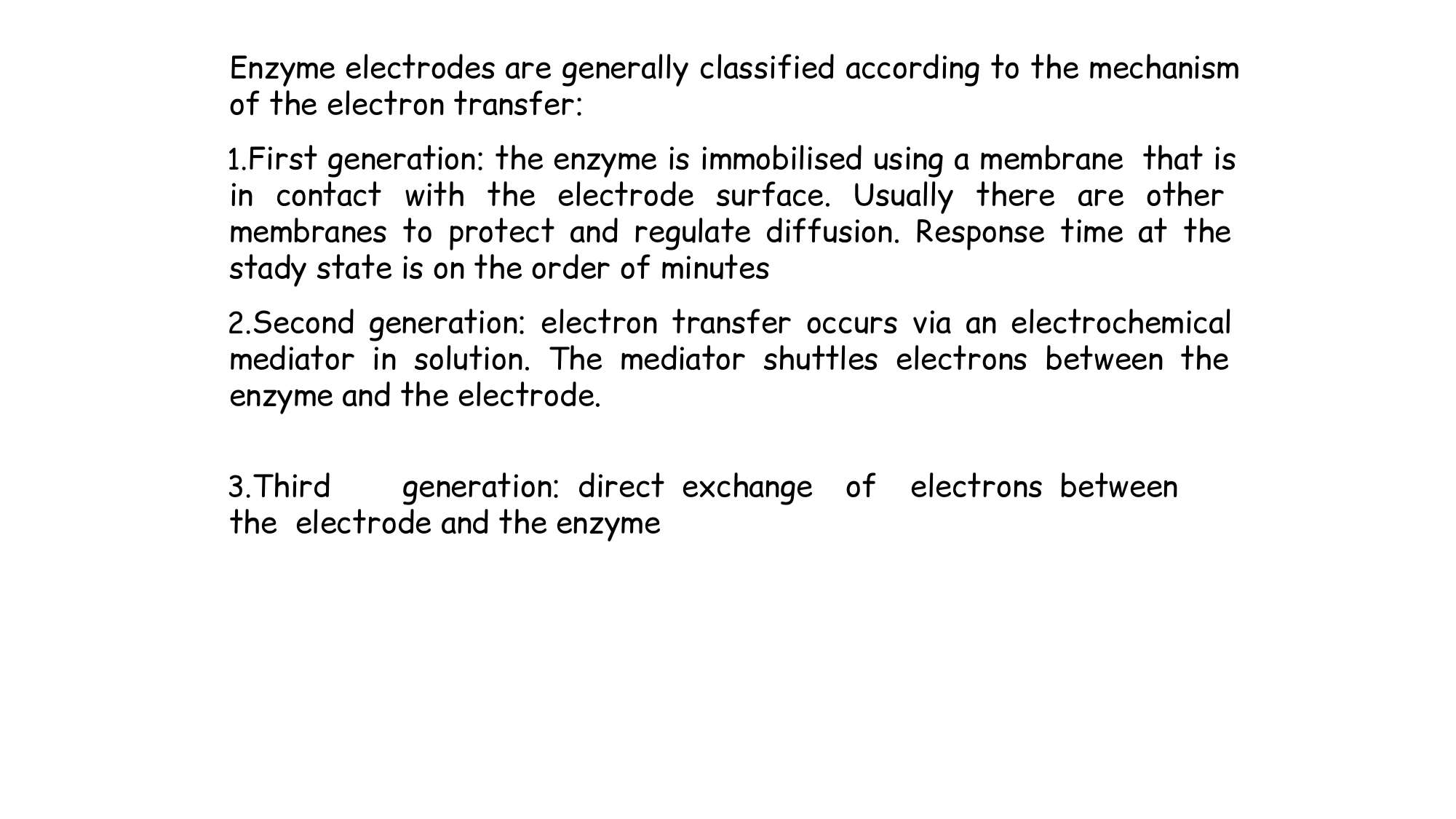

Enzyme electrodes are generally classified according to the mechanism
of the electron transfer:
First generation: the enzyme is immobilised using a membrane that is  in contact with the electrode surface. Usually there are other  membranes to protect and regulate diffusion. Response time at the  stady state is on the order of minutes
Second generation: electron transfer occurs via an electrochemical  mediator in solution. The mediator shuttles electrons between the  enzyme and the electrode.

Third	generation:	direct	exchange	of	electrons	between	the  electrode and the enzyme